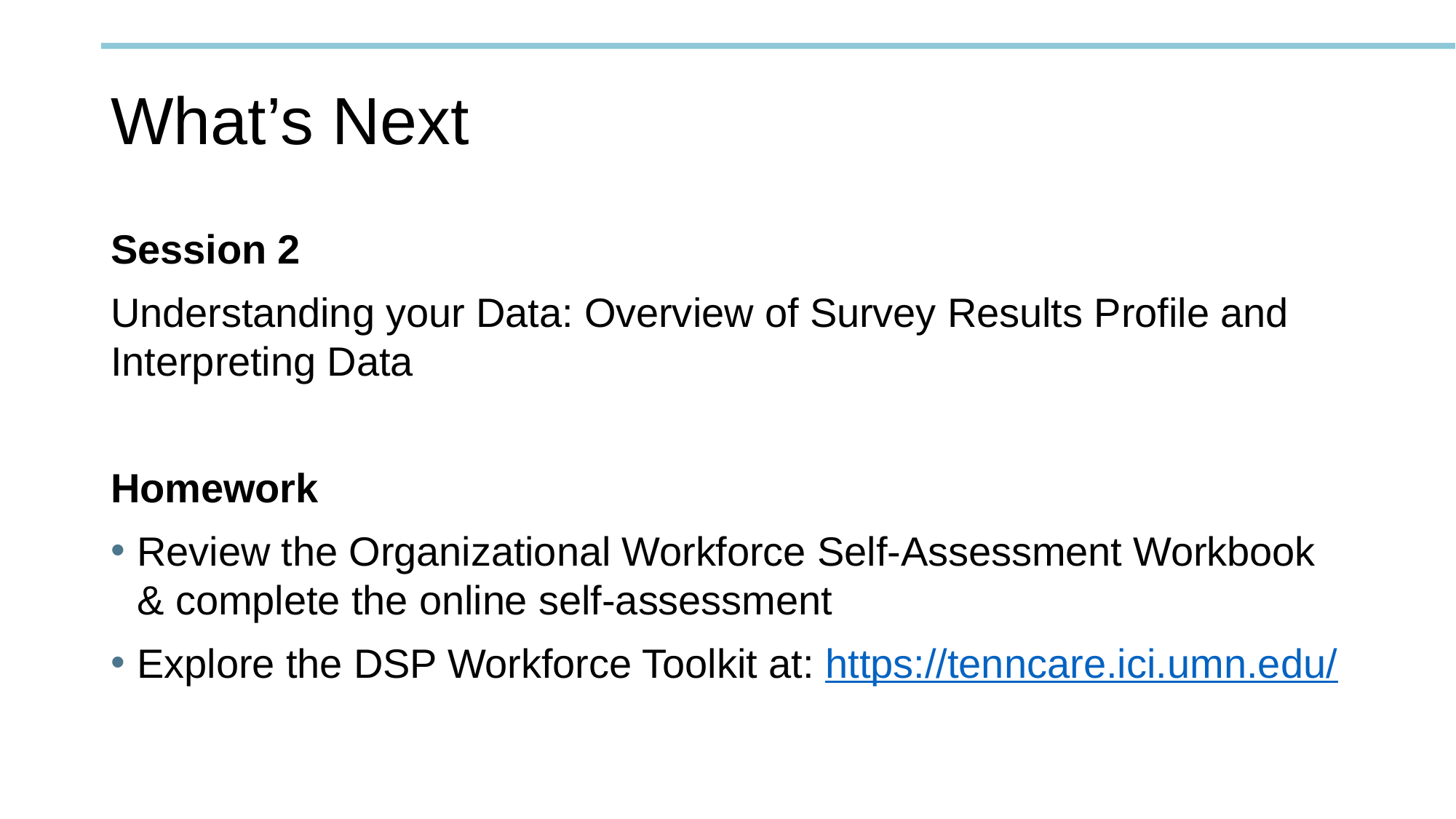

# What’s Next
Session 2
Understanding your Data: Overview of Survey Results Profile and Interpreting Data

Homework
Review the Organizational Workforce Self-Assessment Workbook & complete the online self-assessment
Explore the DSP Workforce Toolkit at: https://tenncare.ici.umn.edu/